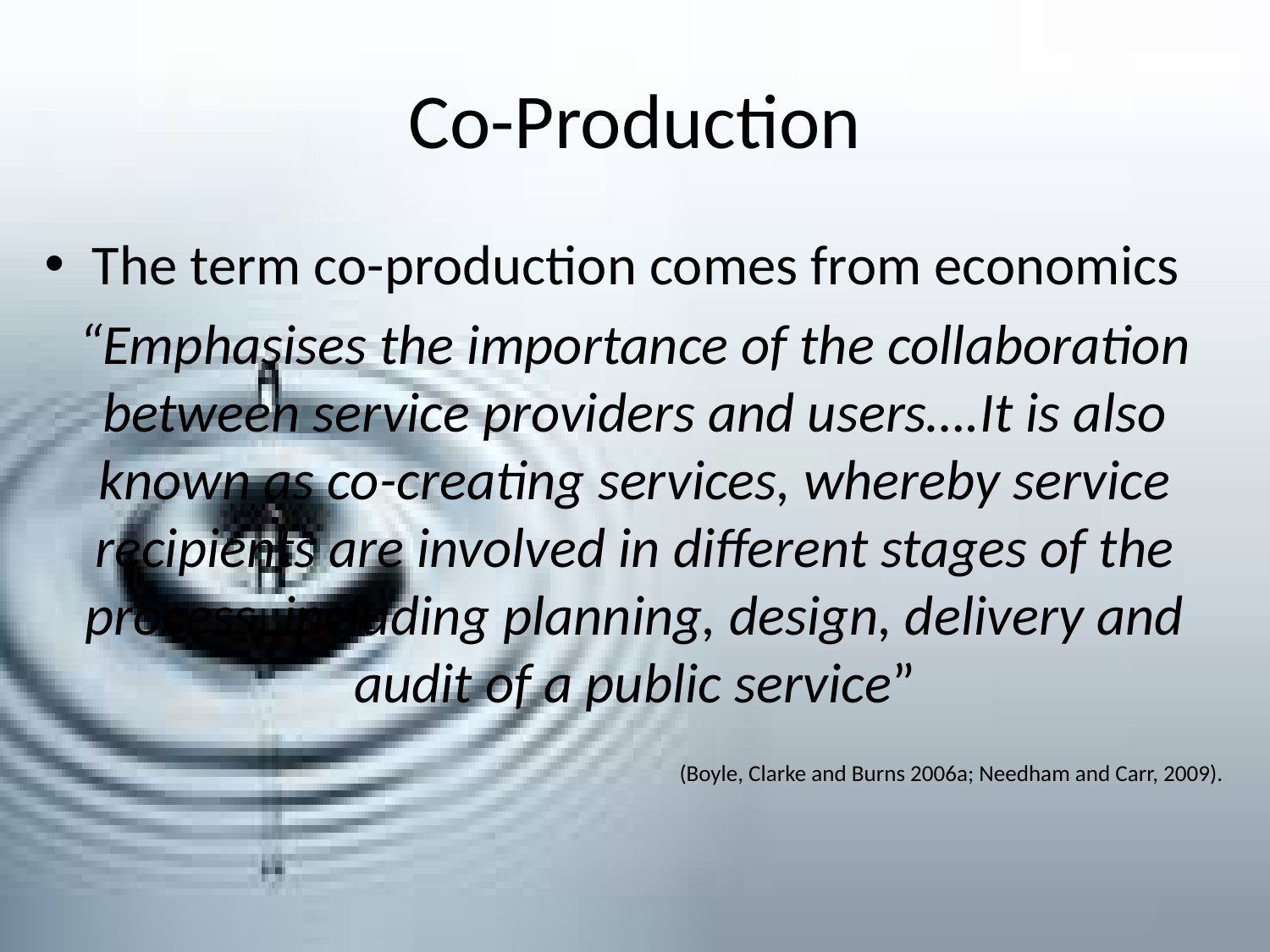

# Co-Production
The term co-production comes from economics
“Emphasises the importance of the collaboration between service providers and users….It is also known as co-creating services, whereby service recipients are involved in different stages of the process, including planning, design, delivery and audit of a public service”
					(Boyle, Clarke and Burns 2006a; Needham and Carr, 2009).